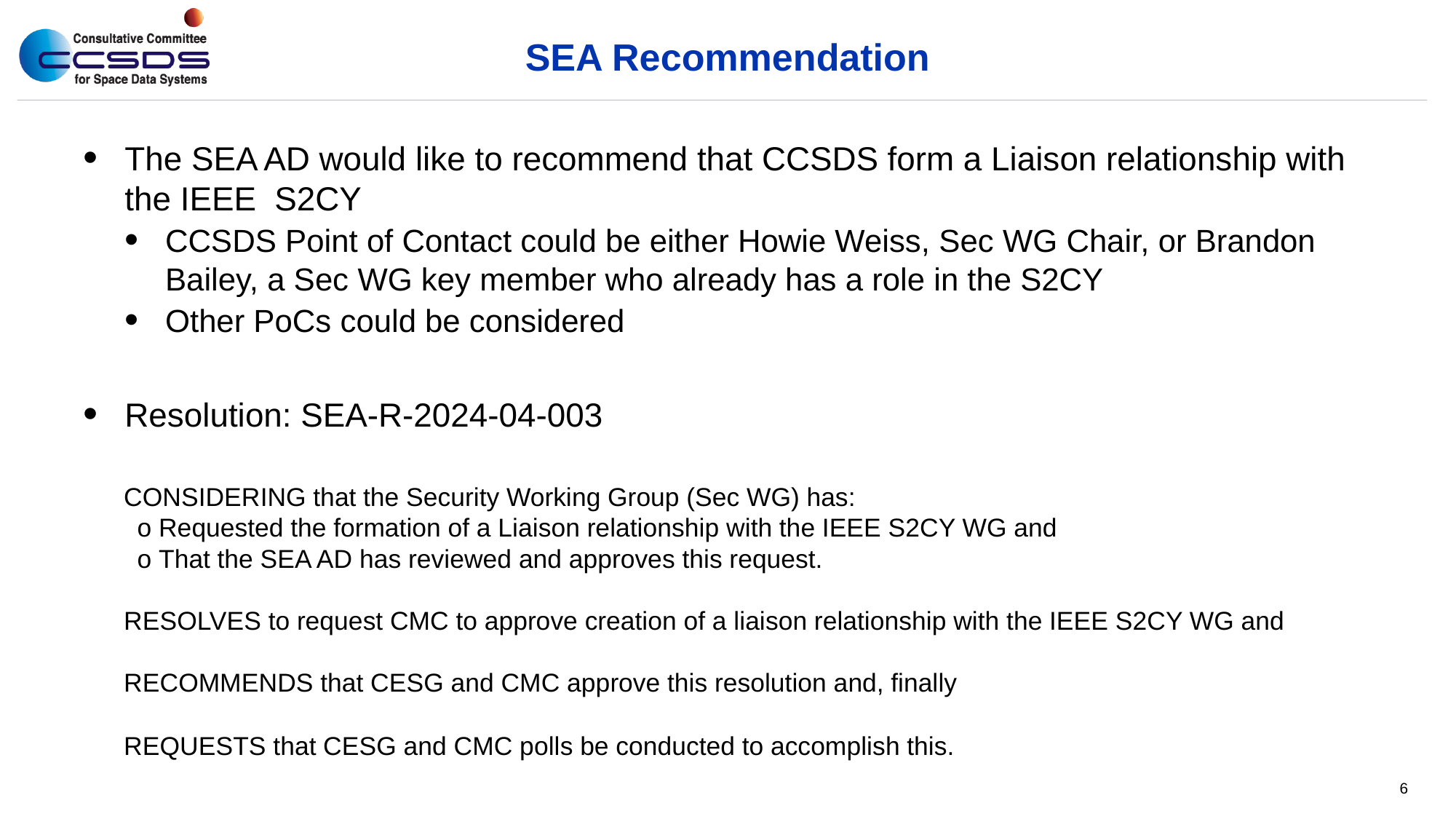

# SEA Recommendation

The SEA AD would like to recommend that CCSDS form a Liaison relationship with the IEEE  S2CY
CCSDS Point of Contact could be either Howie Weiss, Sec WG Chair, or Brandon Bailey, a Sec WG key member who already has a role in the S2CY
Other PoCs could be considered

Resolution: SEA-R-2024-04-003

CONSIDERING that the Security Working Group (Sec WG) has:
o Requested the formation of a Liaison relationship with the IEEE S2CY WG and
o That the SEA AD has reviewed and approves this request.

RESOLVES to request CMC to approve creation of a liaison relationship with the IEEE S2CY WG and

RECOMMENDS that CESG and CMC approve this resolution and, finally

REQUESTS that CESG and CMC polls be conducted to accomplish this.

6